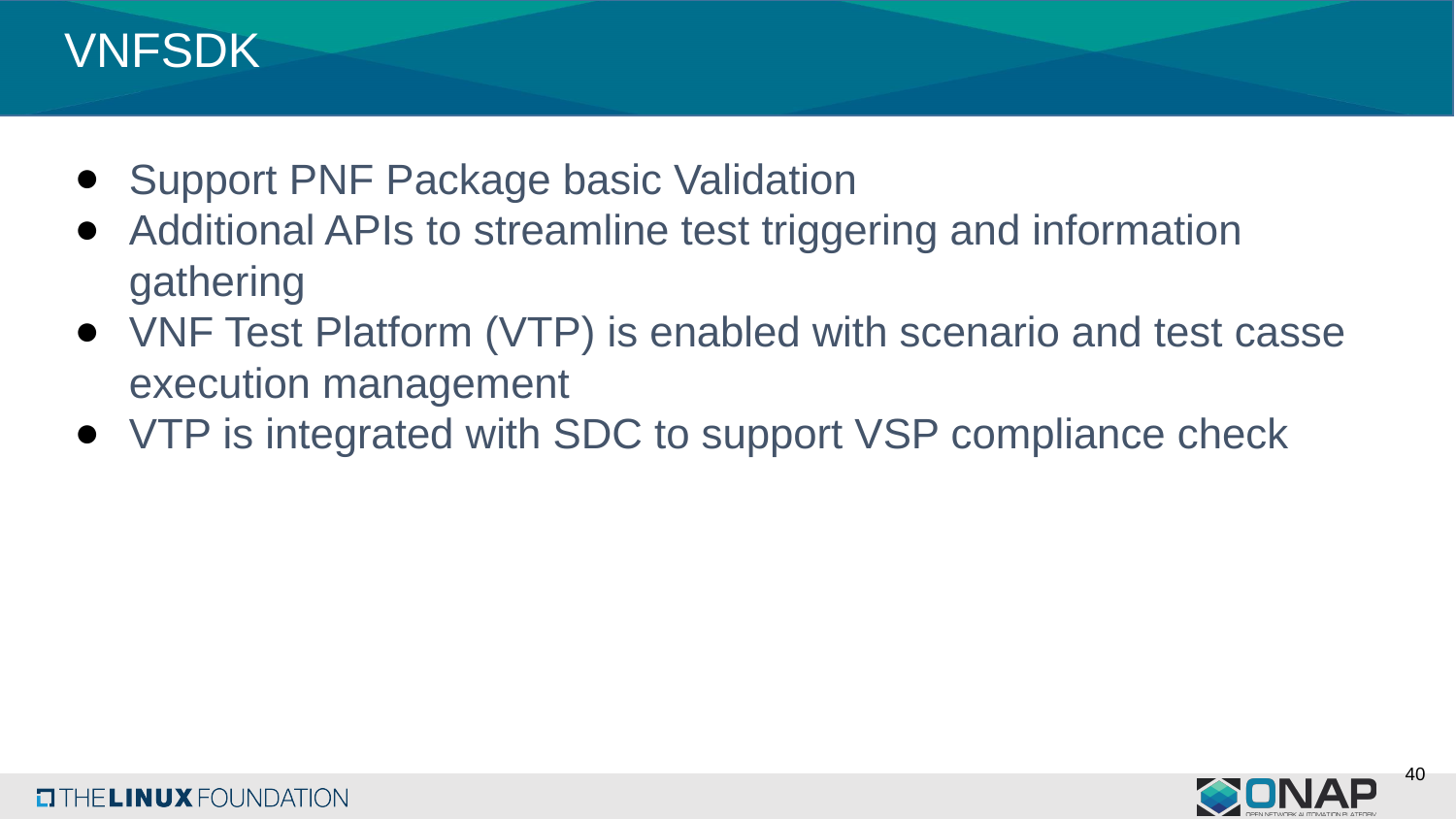

# VNFSDK
Support PNF Package basic Validation
Additional APIs to streamline test triggering and information gathering
VNF Test Platform (VTP) is enabled with scenario and test casse execution management
VTP is integrated with SDC to support VSP compliance check
40